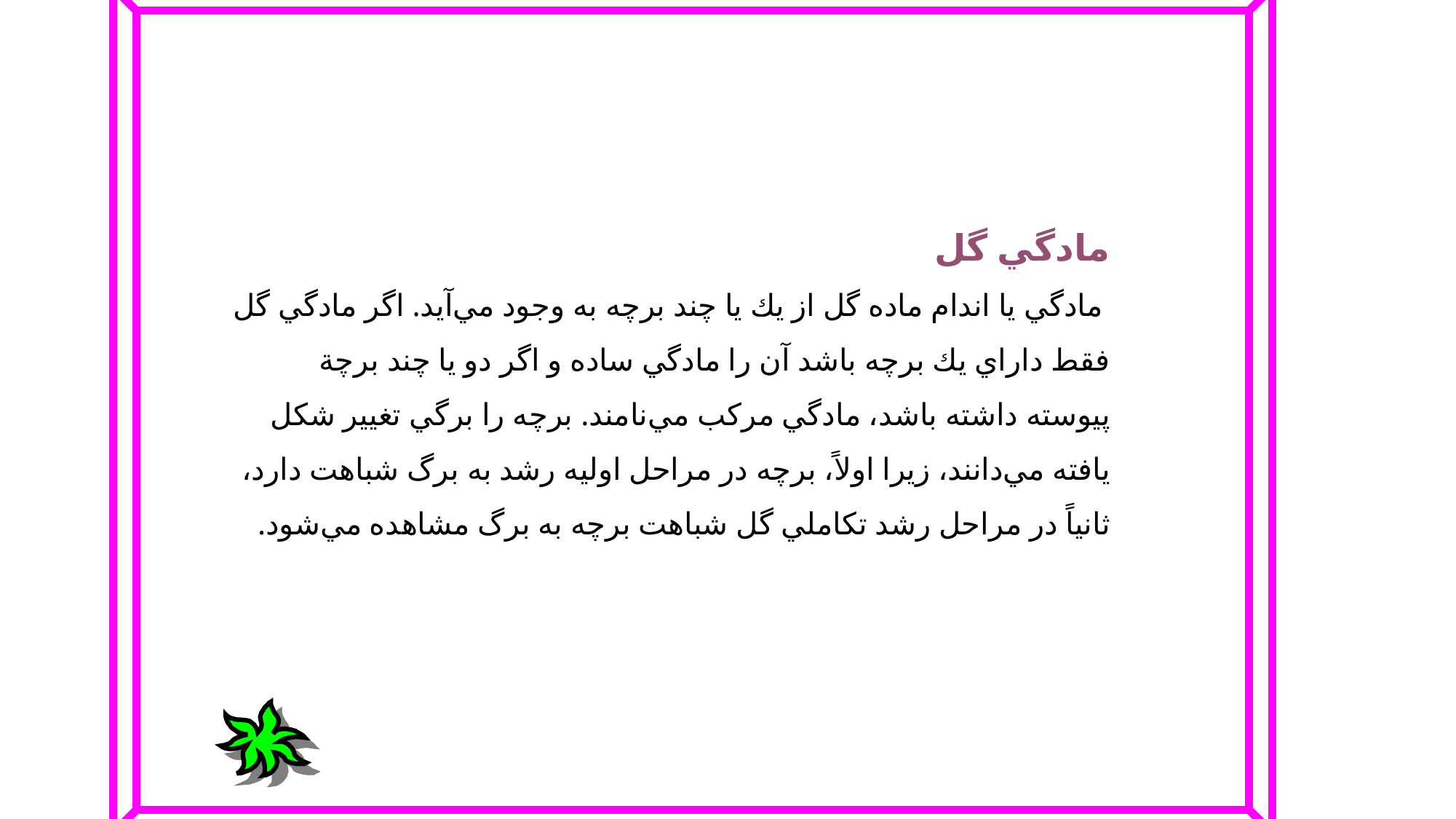

مادگي‌ گل‌
 مادگي‌ يا اندام‌ ماده‌ گل‌ از يك‌ يا چند برچه‌ به‌ وجود مي‌آيد. اگر مادگي‌ گل‌ فقط‌ داراي‌ يك‌ برچه‌ باشد آن‌ را مادگي‌ ساده‌ و اگر دو يا چند برچة‌ پيوسته‌ داشته‌ باشد، مادگي‌ مركب مي‌نامند. برچه‌ را برگي‌ تغيير شكل‌ يافته‌ مي‌دانند، زيرا اولاً، برچه‌ در مراحل‌ اوليه‌ رشد به‌ برگ‌ شباهت‌ دارد، ثانياً در مراحل‌ رشد تكاملي‌ گل‌ شباهت‌ برچه‌ به‌ برگ‌ مشاهده‌ مي‌شود.